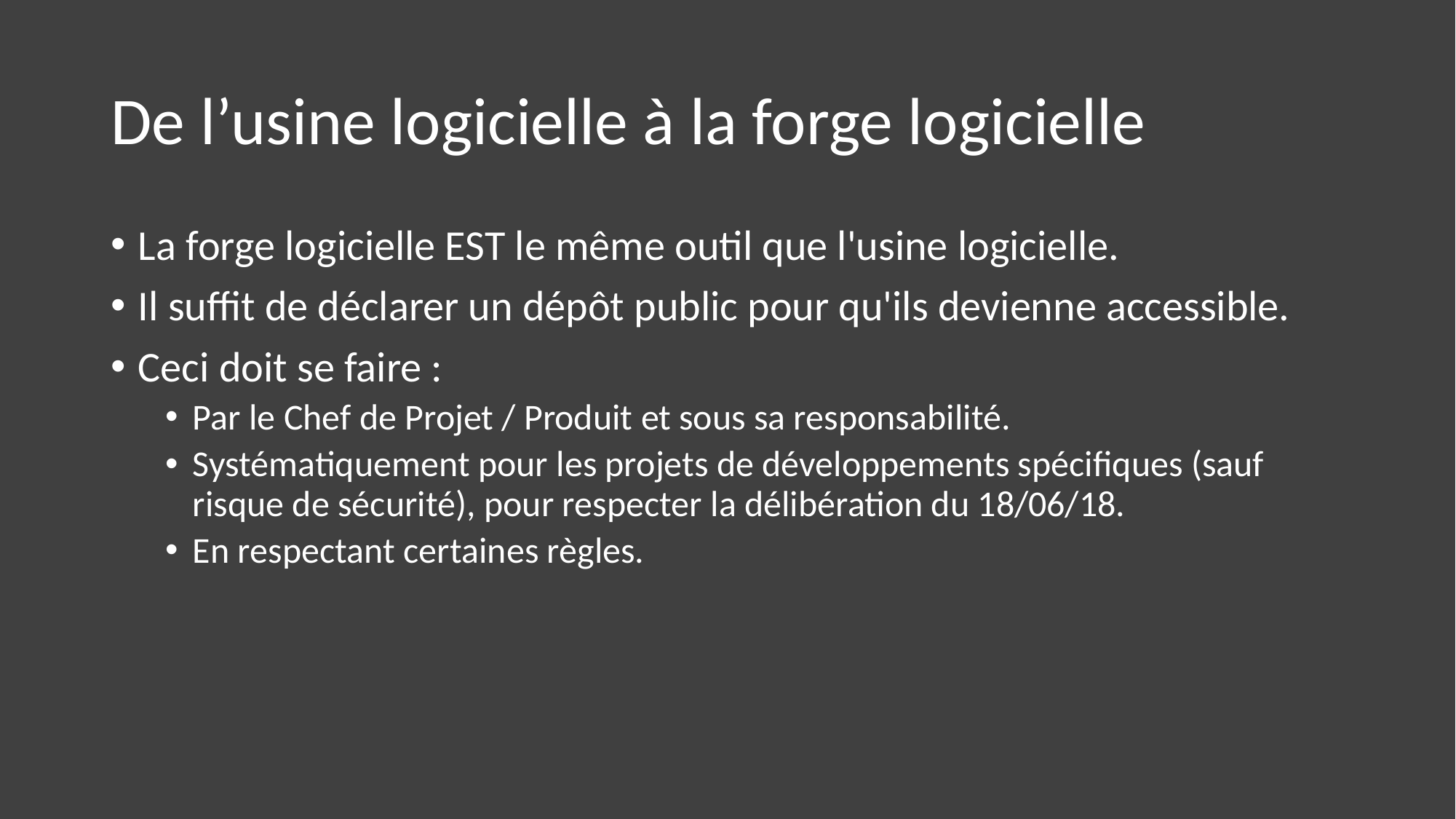

# De l’usine logicielle à la forge logicielle
La forge logicielle EST le même outil que l'usine logicielle.
Il suffit de déclarer un dépôt public pour qu'ils devienne accessible.
Ceci doit se faire :
Par le Chef de Projet / Produit et sous sa responsabilité.
Systématiquement pour les projets de développements spécifiques (sauf risque de sécurité), pour respecter la délibération du 18/06/18.
En respectant certaines règles.